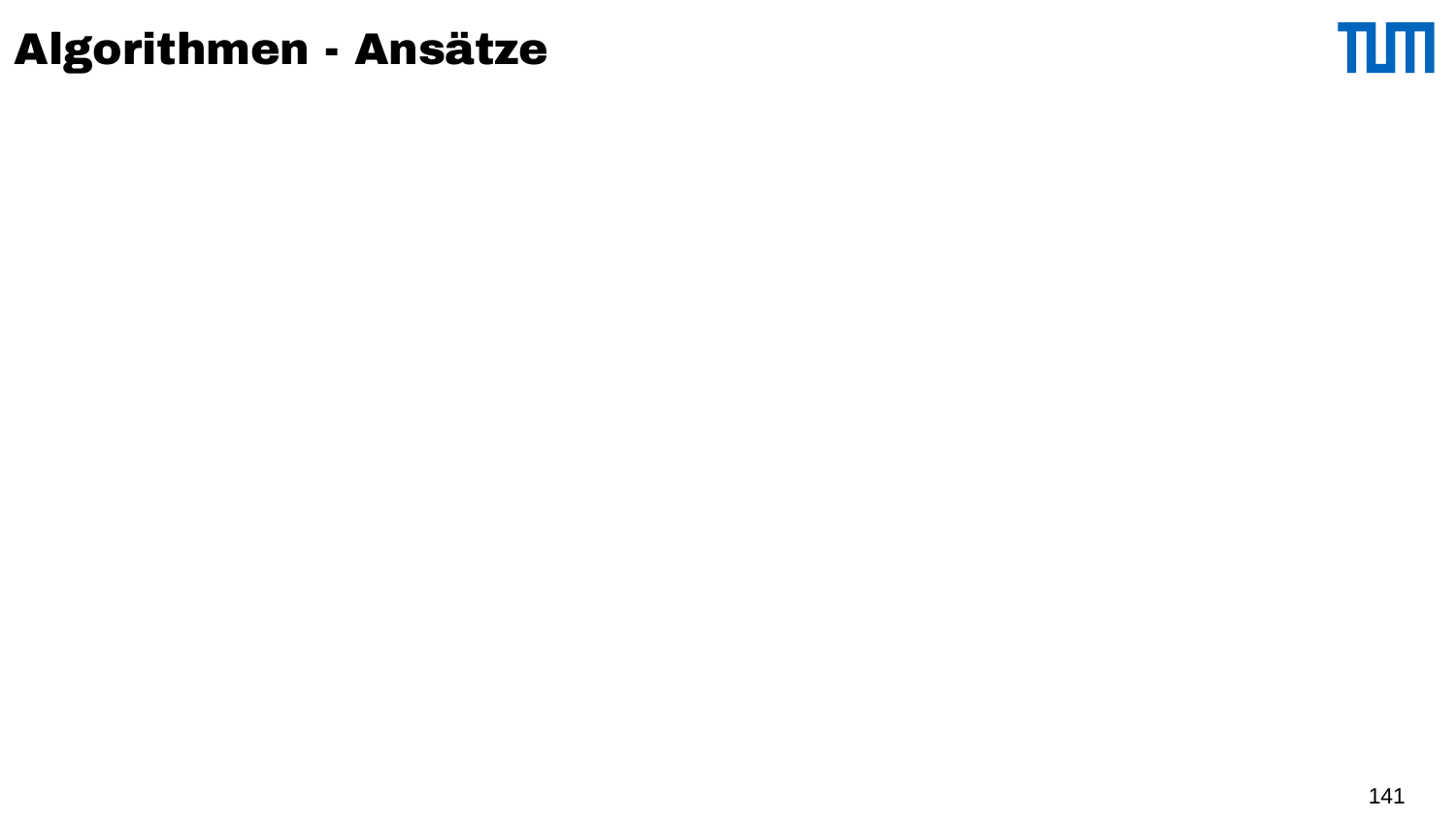

# Algorithmen - Ansätze
Erschöpfende Suche
Dynamische Programmierung (System R)
A* Suche

Heuristiken (Planbewertung nötig)
Minimum Selectivity, Intermediate Result,...
KBZ-Algorithmus, AB-Algorithmus

Randomisierte Algorithmen
Iterative Improvement
Simulated Annealing
141